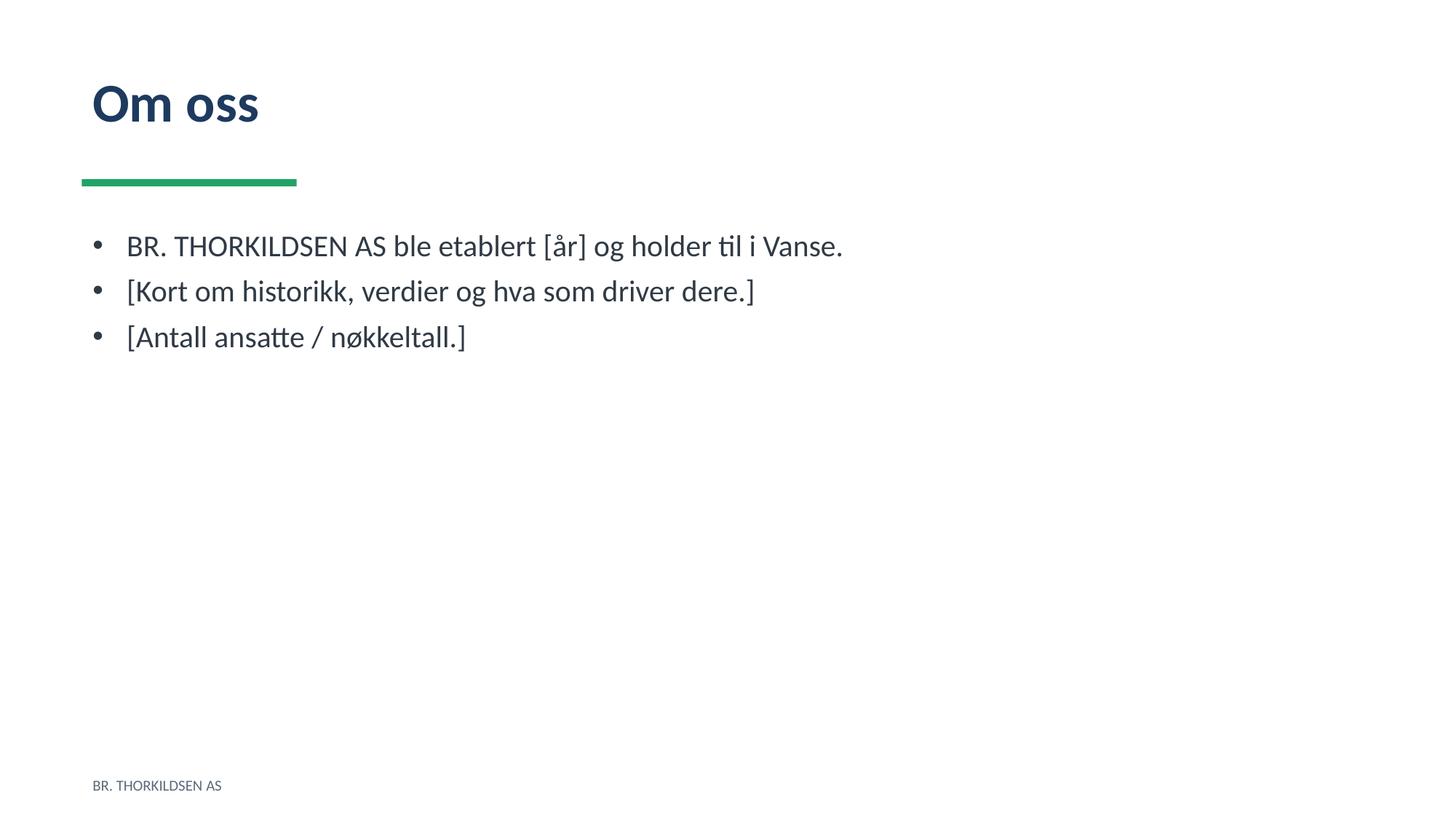

Om oss

BR. THORKILDSEN AS ble etablert [år] og holder til i Vanse.
[Kort om historikk, verdier og hva som driver dere.]
[Antall ansatte / nøkkeltall.]
BR. THORKILDSEN AS